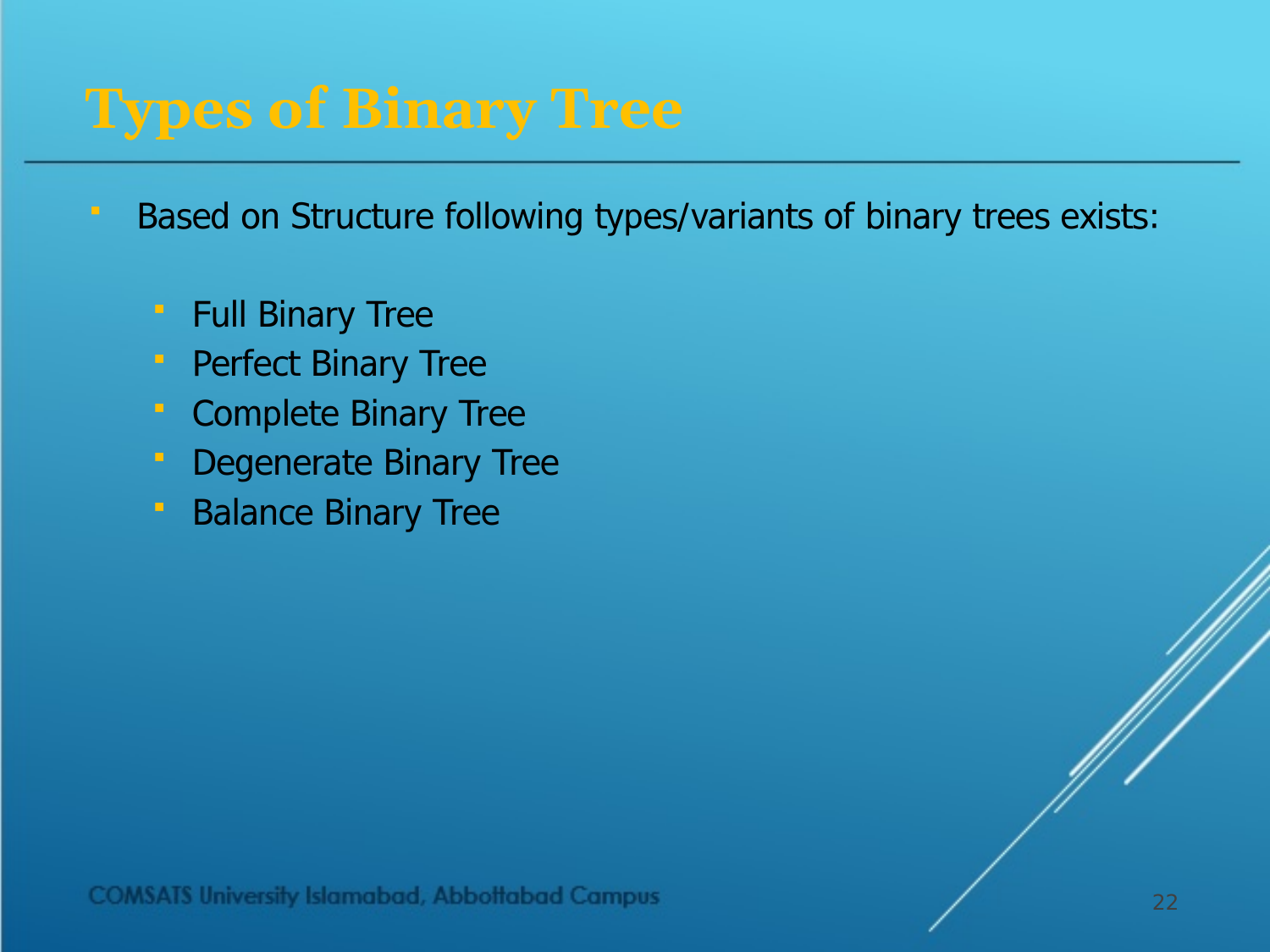

# Types of Binary Tree
Based on Structure following types/variants of binary trees exists:

Full Binary Tree
Perfect Binary Tree
Complete Binary Tree
Degenerate Binary Tree
Balance Binary Tree
22